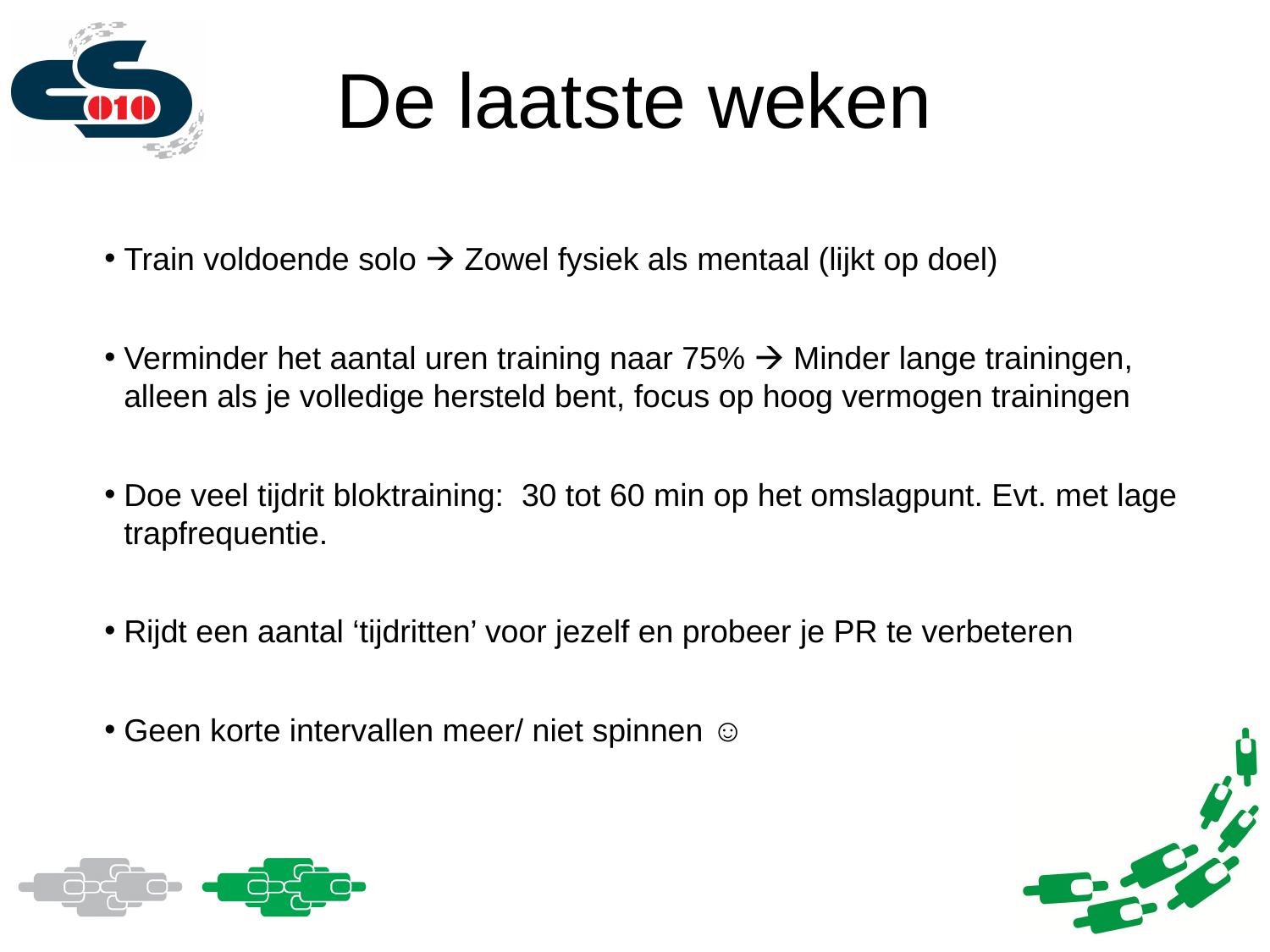

# De laatste weken
Train voldoende solo 🡪 Zowel fysiek als mentaal (lijkt op doel)

Verminder het aantal uren training naar 75% 🡪 Minder lange trainingen, alleen als je volledige hersteld bent, focus op hoog vermogen trainingen

Doe veel tijdrit bloktraining:  30 tot 60 min op het omslagpunt. Evt. met lage trapfrequentie.

Rijdt een aantal ‘tijdritten’ voor jezelf en probeer je PR te verbeteren

Geen korte intervallen meer/ niet spinnen ☺